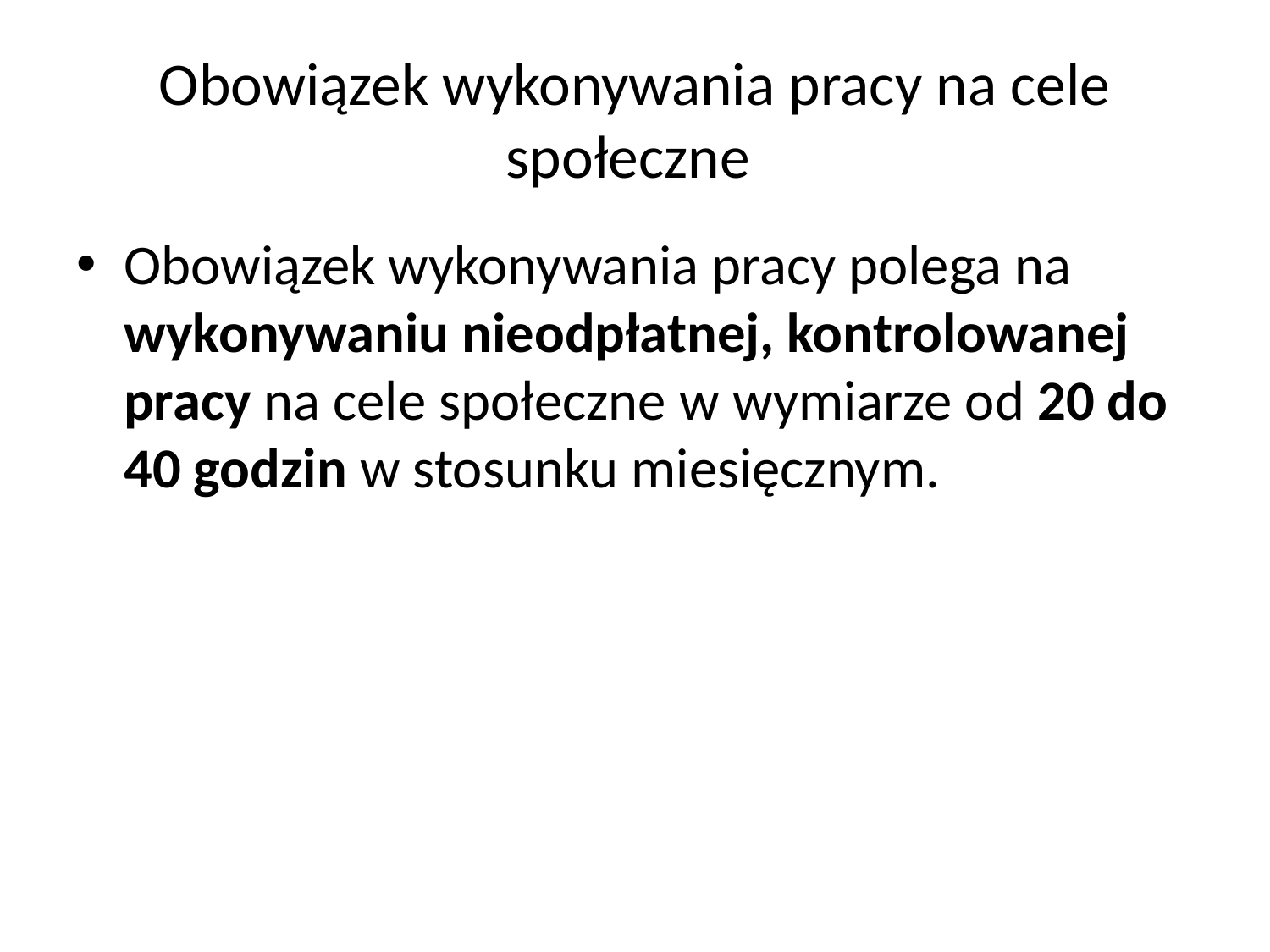

# Obowiązek wykonywania pracy na cele społeczne
Obowiązek wykonywania pracy polega na wykonywaniu nieodpłatnej, kontrolowanej pracy na cele społeczne w wymiarze od 20 do 40 godzin w stosunku miesięcznym.